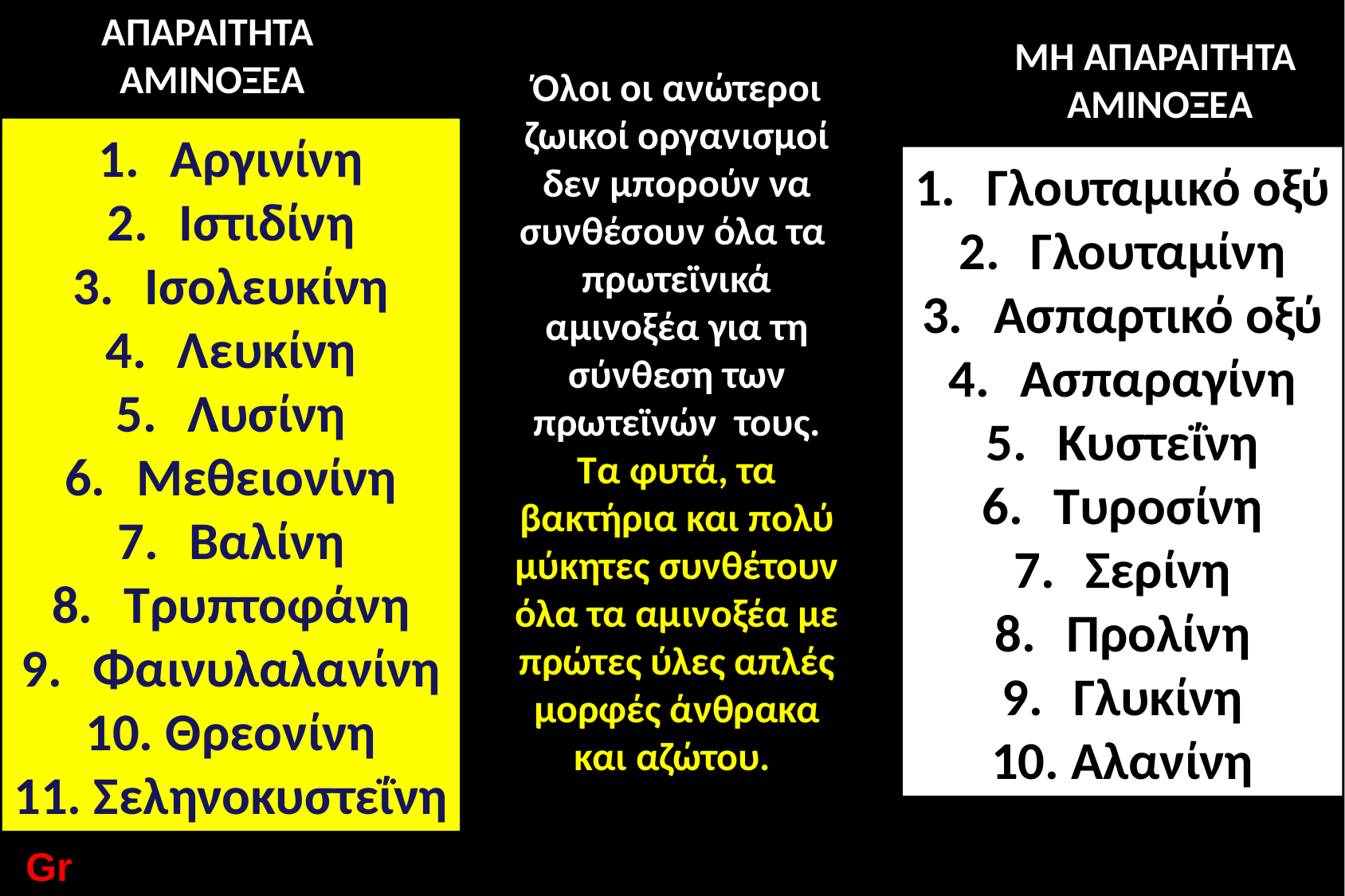

ΑΠΑΡΑΙΤΗΤΑ
ΑΜΙΝΟΞΕΑ
ΜΗ ΑΠΑΡΑΙΤΗΤΑ
ΑΜΙΝΟΞΕΑ
Όλοι οι ανώτεροι ζωικοί οργανισμοί δεν μπορούν να συνθέσουν όλα τα  πρωτεϊνικά αμινοξέα για τη σύνθεση των πρωτεϊνών  τους.
Τα φυτά, τα βακτήρια και πολύ μύκητες συνθέτουν όλα τα αμινοξέα με πρώτες ύλες απλές μορφές άνθρακα και αζώτου.
 Αργινίνη
 Ιστιδίνη
 Ισολευκίνη
 Λευκίνη
 Λυσίνη
 Μεθειονίνη
 Βαλίνη
 Τρυπτοφάνη
 Φαινυλαλανίνη
 Θρεονίνη
 Σεληνοκυστεΐνη
 Γλουταμικό οξύ
 Γλουταμίνη
 Ασπαρτικό οξύ
 Ασπαραγίνη
 Κυστεΐνη
 Τυροσίνη
 Σερίνη
 Προλίνη
 Γλυκίνη
 Αλανίνη
GrD